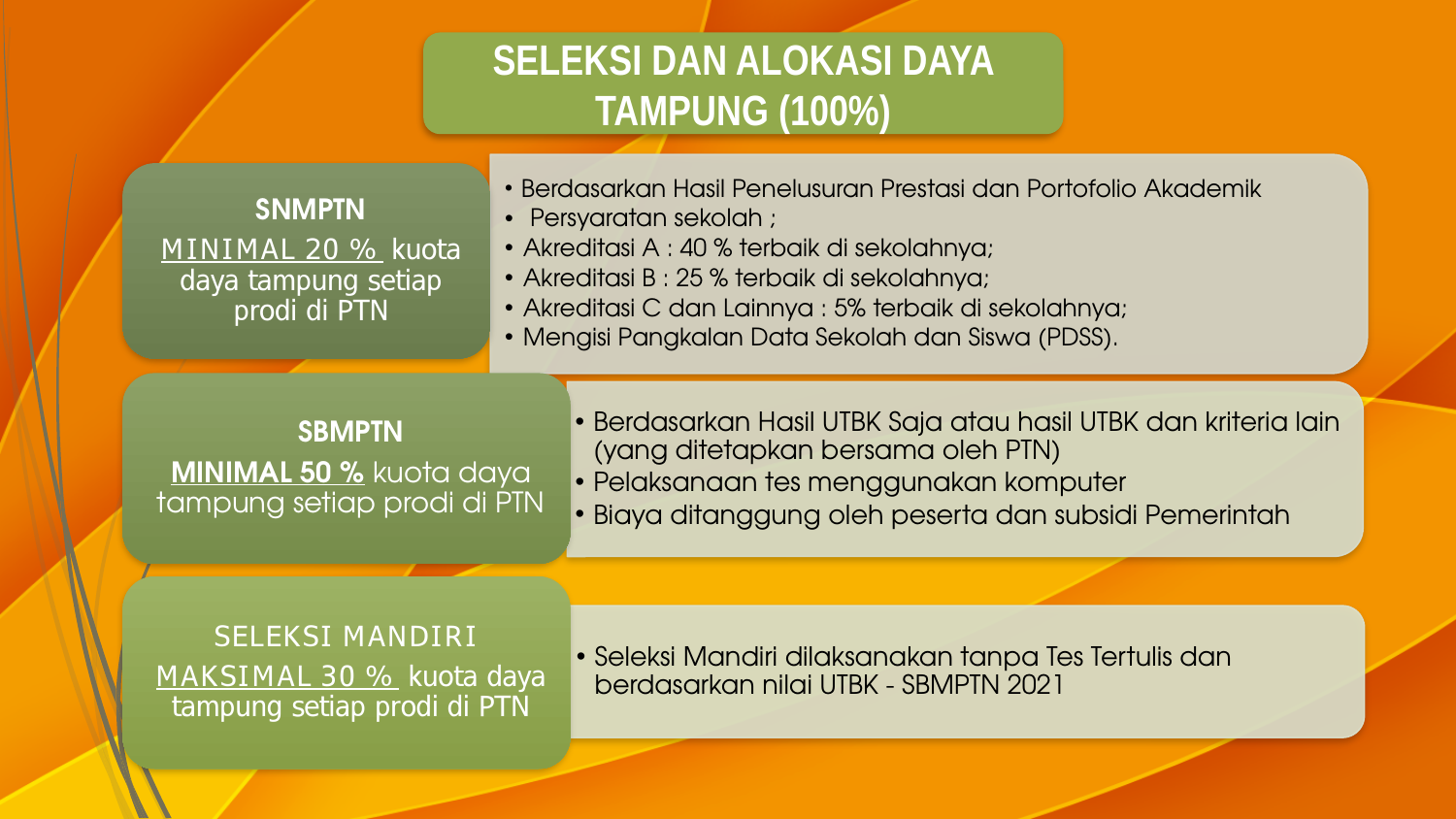

SELEKSI DAN ALOKASI DAYA TAMPUNG (100%)
 Berdasarkan Hasil Penelusuran Prestasi dan Portofolio Akademik
 Persyaratan sekolah ;
Akreditasi A : 40 % terbaik di sekolahnya;
Akreditasi B : 25 % terbaik di sekolahnya;
Akreditasi C dan Lainnya : 5% terbaik di sekolahnya;
Mengisi Pangkalan Data Sekolah dan Siswa (PDSS).
SNMPTN
MINIMAL 20 % kuota daya tampung setiap prodi di PTN
Berdasarkan Hasil UTBK Saja atau hasil UTBK dan kriteria lain (yang ditetapkan bersama oleh PTN)
Pelaksanaan tes menggunakan komputer
Biaya ditanggung oleh peserta dan subsidi Pemerintah
SBMPTN
MINIMAL 50 % kuota daya tampung setiap prodi di PTN
Seleksi Mandiri dilaksanakan tanpa Tes Tertulis dan berdasarkan nilai UTBK - SBMPTN 2021
SELEKSI MANDIRI
MAKSIMAL 30 % kuota daya tampung setiap prodi di PTN